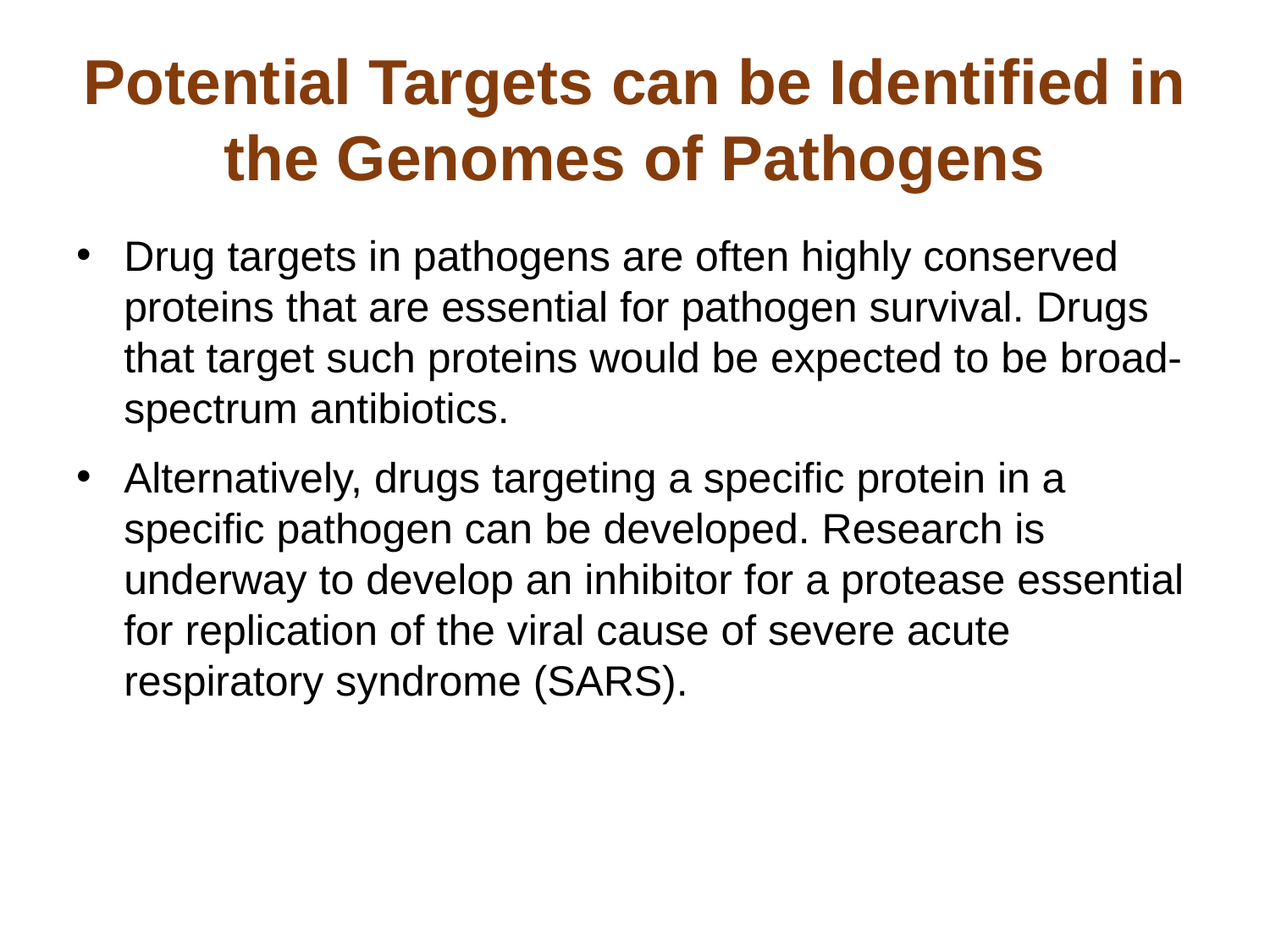

# Potential Targets can be Identified in the Genomes of Pathogens
Drug targets in pathogens are often highly conserved proteins that are essential for pathogen survival. Drugs that target such proteins would be expected to be broad-spectrum antibiotics.
Alternatively, drugs targeting a specific protein in a specific pathogen can be developed. Research is underway to develop an inhibitor for a protease essential for replication of the viral cause of severe acute respiratory syndrome (SARS).